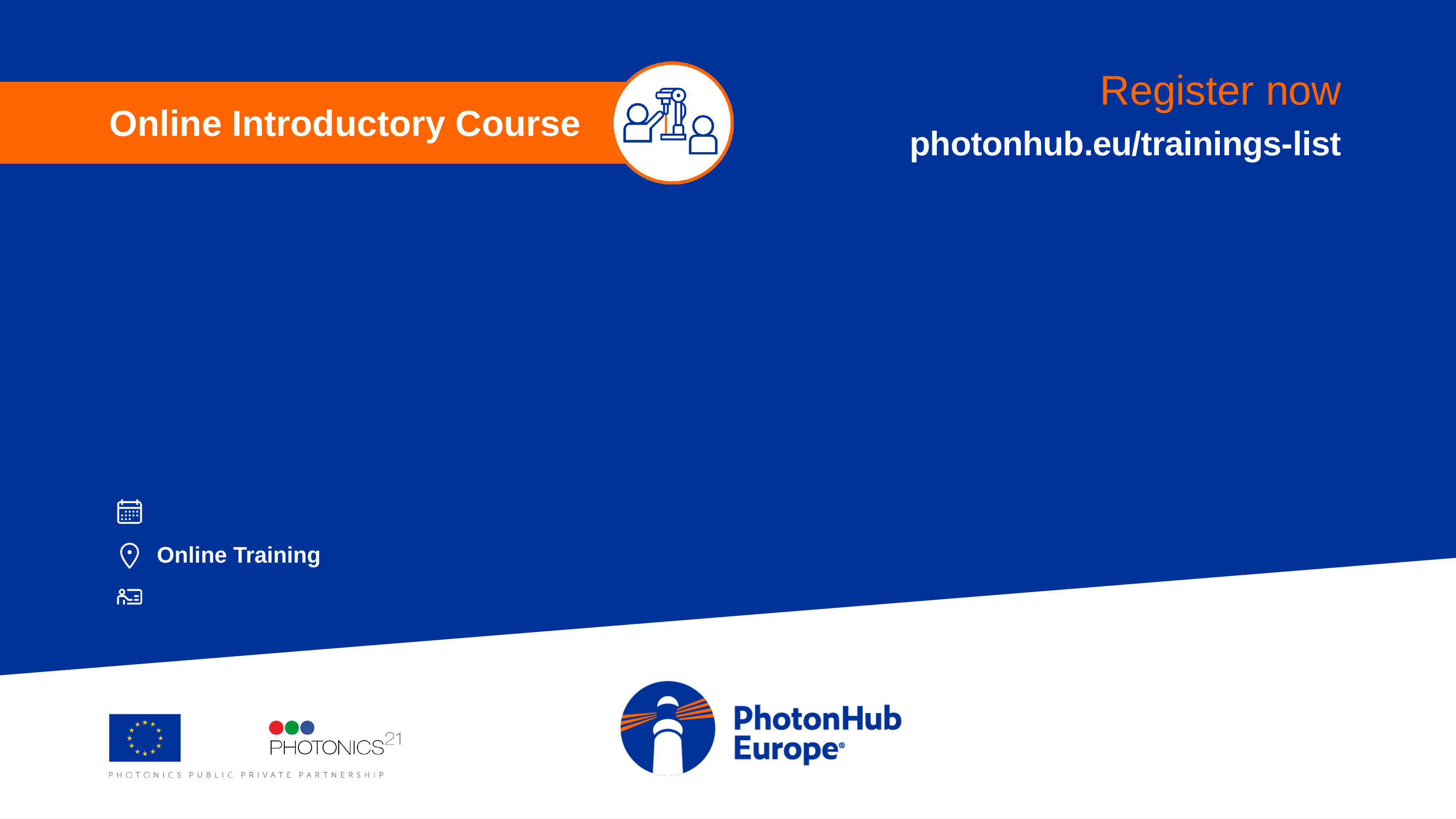

Just change the variable content. Please do not add any other information!

Instructions
These instructions help with making the graphic for the course you are organising.
The title of the course comes here. Make sure it’s capitalised and in British English.
Choose a bigger font size for short titles and a smaller font size for long titles. Never go below 60 pt or higher than 100 pt and in increments of 10. The leading is 1.4 times the font size.

Here comes the date and hours of the course.
Here comes the organiser of the course.
Instructions
These instructions help with making the graphic for the course you are organising.
Include a clear hero image that shows what the course is about. Keep the image inside the box.

Here come the logo of the organiser. Keep the logo inside the box.

Contact marketing@photonhub.eu if you have any questions or requests.